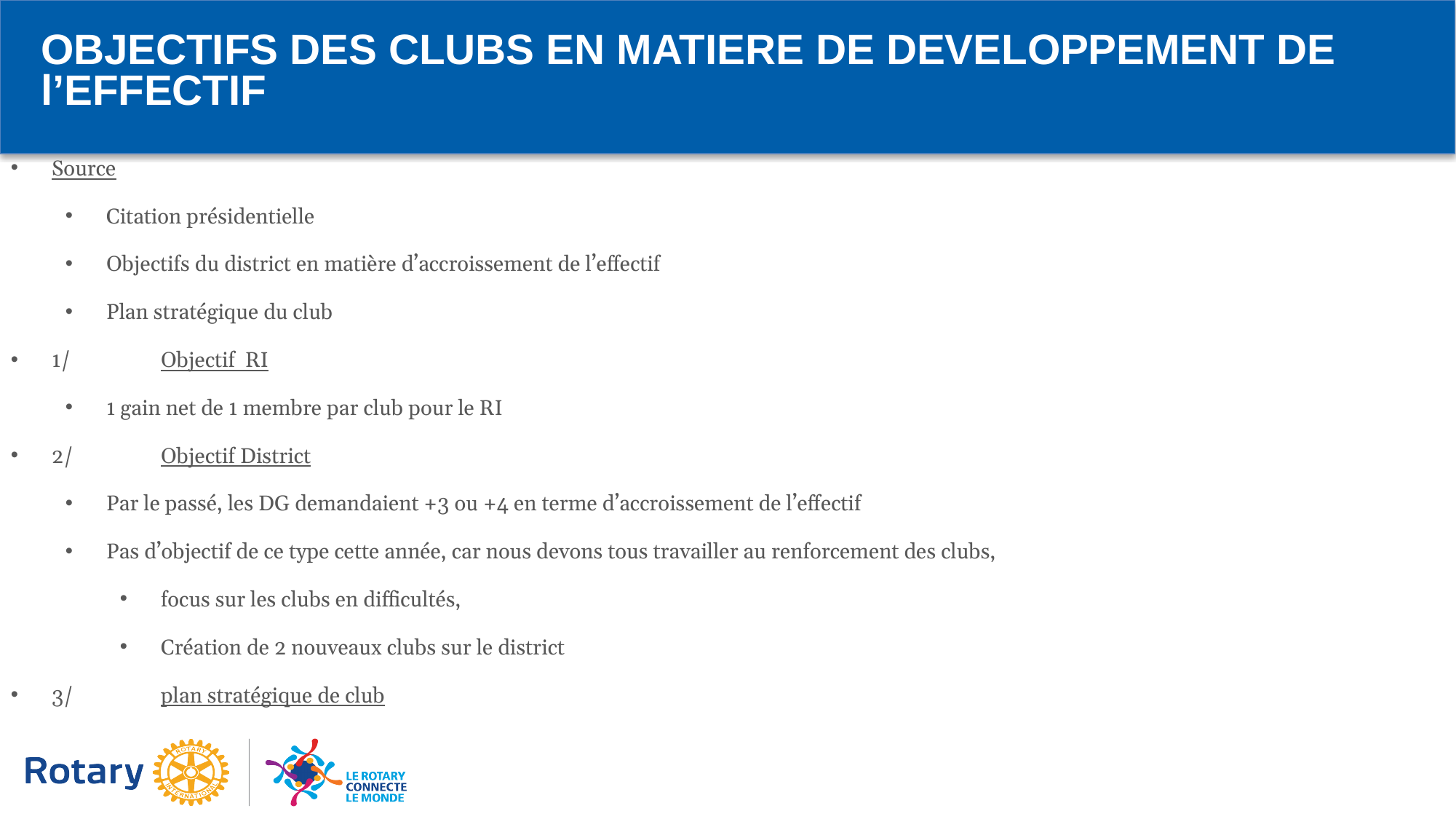

OBJECTIFS DES CLUBS EN MATIERE DE DEVELOPPEMENT DE l’EFFECTIF

Source
Citation présidentielle
Objectifs du district en matière d’accroissement de l’effectif
Plan stratégique du club
1/	Objectif  RI
1 gain net de 1 membre par club pour le RI
2/	Objectif District
Par le passé, les DG demandaient +3 ou +4 en terme d’accroissement de l’effectif
Pas d’objectif de ce type cette année, car nous devons tous travailler au renforcement des clubs,
focus sur les clubs en difficultés,
Création de 2 nouveaux clubs sur le district
3/ 	plan stratégique de club